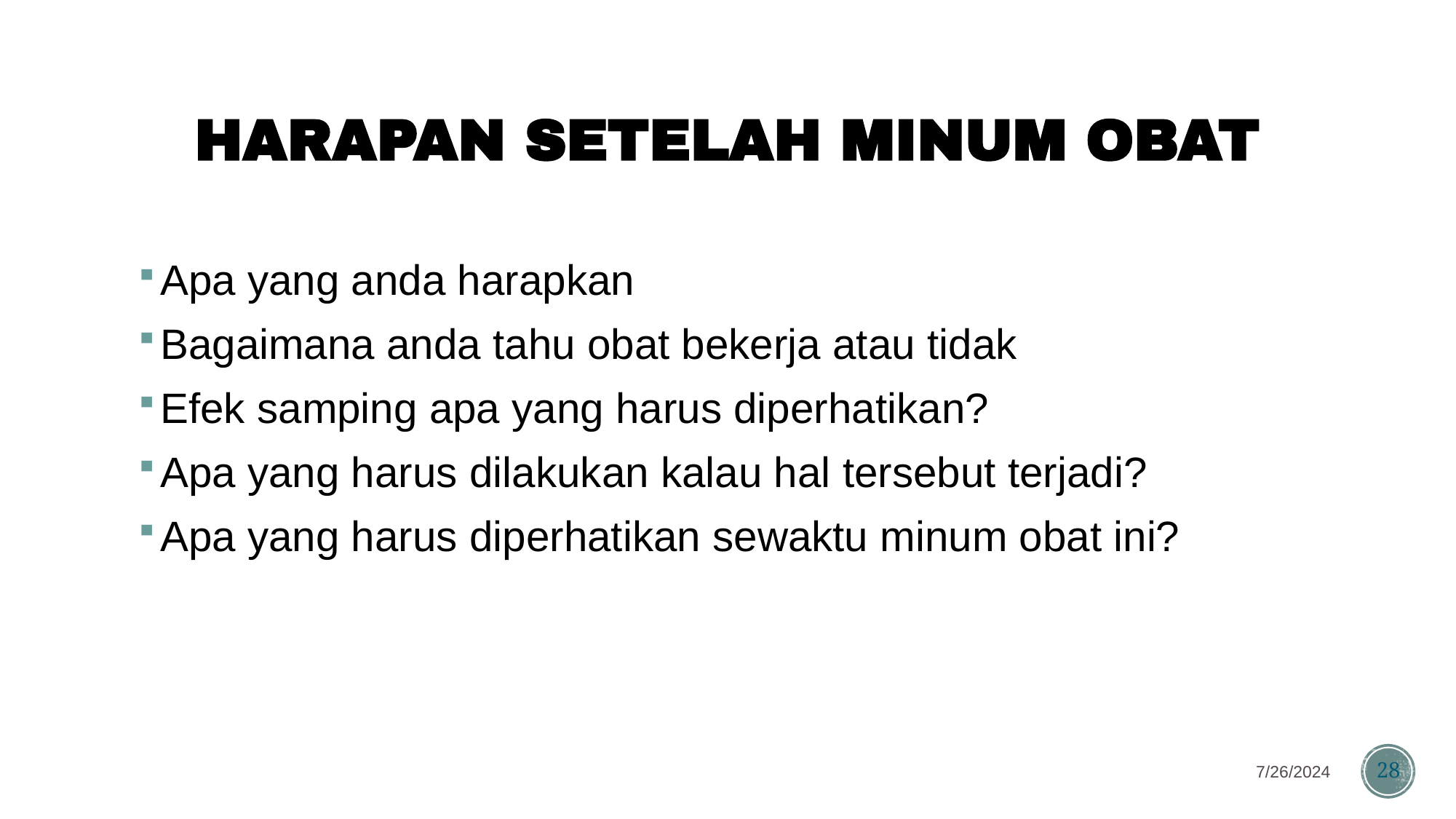

# HARAPAN SETELAH MINUM OBAT
Apa yang anda harapkan
Bagaimana anda tahu obat bekerja atau tidak
Efek samping apa yang harus diperhatikan?
Apa yang harus dilakukan kalau hal tersebut terjadi?
Apa yang harus diperhatikan sewaktu minum obat ini?

7/26/2024
28